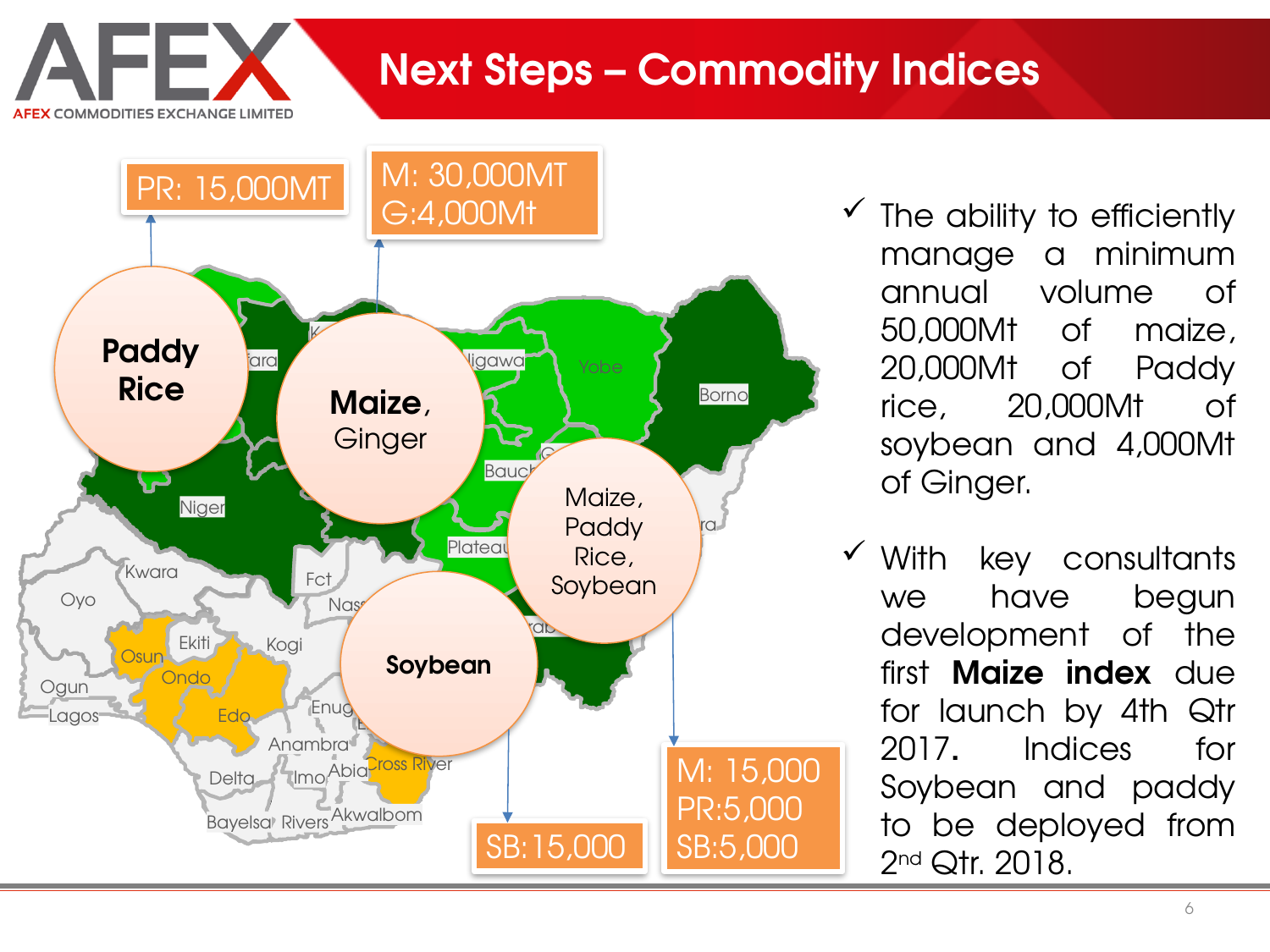

Next Steps – Commodity Indices
M: 30,000MT
G:4,000Mt
PR: 15,000MT
The ability to efficiently manage a minimum annual volume of 50,000Mt of maize, 20,000Mt of Paddy rice, 20,000Mt of soybean and 4,000Mt of Ginger.

With key consultants we have begun development of the first Maize index due for launch by 4th Qtr 2017. Indices for Soybean and paddy to be deployed from 2nd Qtr. 2018.

Sokoto

Katsina

Jigawa
Zamfara

Yobe
Borno
Kano
Kebbi

Gombe

Bauchi
Kaduna
Kaduna

Niger

Adamwara

Plateau

Plateau
Kwara
Fct

Oyo
Nassarawa

Taraba

Ekiti
Kogi

Osun
Benue
Ondo

Ogun

Enugu

Lagos
Edo

Ebonyi

Anambra

Cross River

Abia
Imo
Delta

Akwalbom
Rivers
Bayelsa
Paddy Rice
Maize, Ginger
Maize, Paddy Rice, Soybean
Soybean
M: 15,000
PR:5,000
SB:5,000
SB:15,000
6